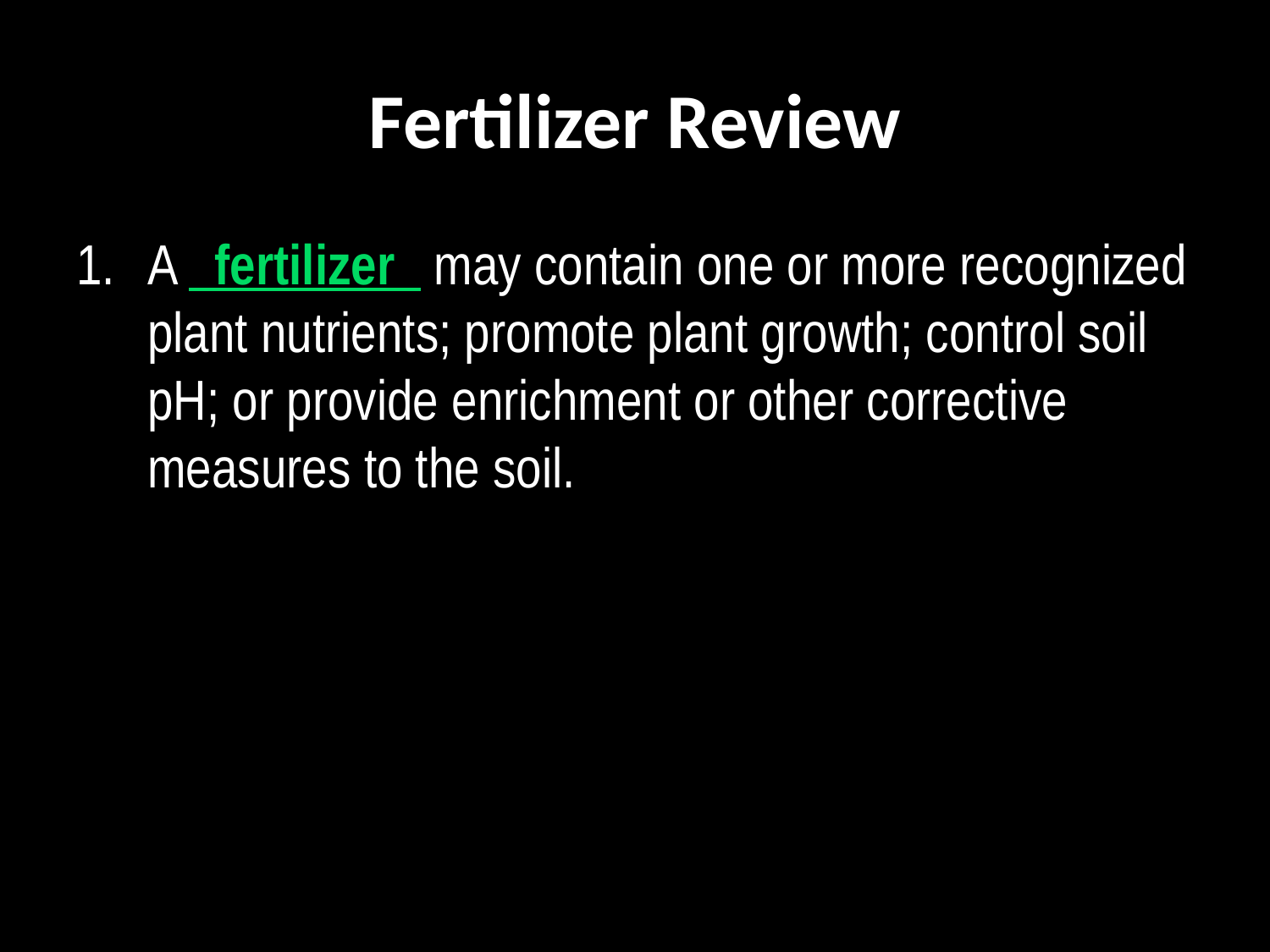

# Fertilizer Review
A   fertilizer   may contain one or more recognized plant nutrients; promote plant growth; control soil pH; or provide enrichment or other corrective measures to the soil.